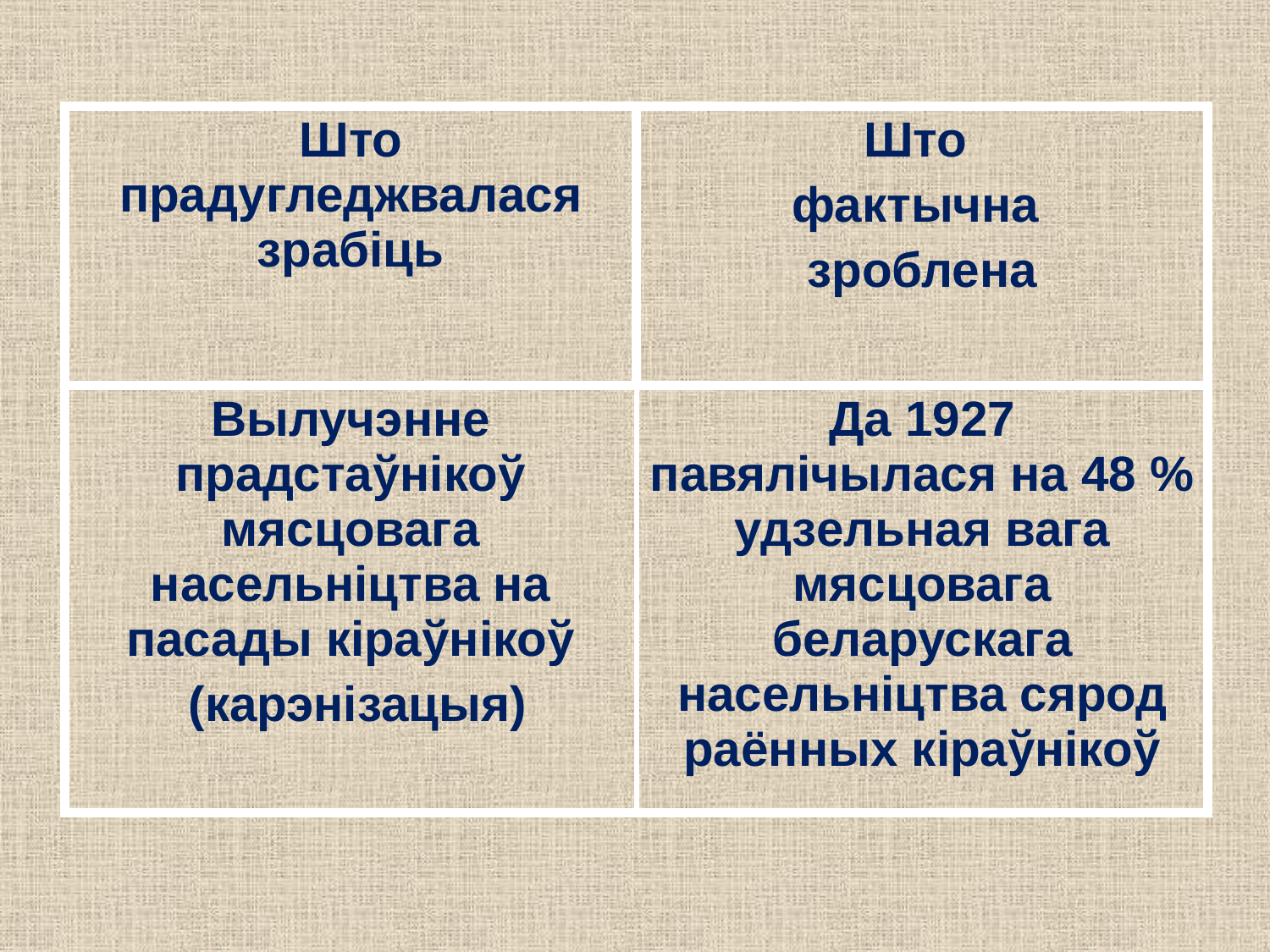

| Што прадугледжвалася зрабіць | Што фактычна зроблена |
| --- | --- |
| Вылучэнне прадстаўнікоў мясцовага насельніцтва на пасады кіраўнікоў (карэнізацыя) | Да 1927 павялічылася на 48 % удзельная вага мясцовага беларускага насельніцтва сярод раённых кіраўнікоў |
|  |  |